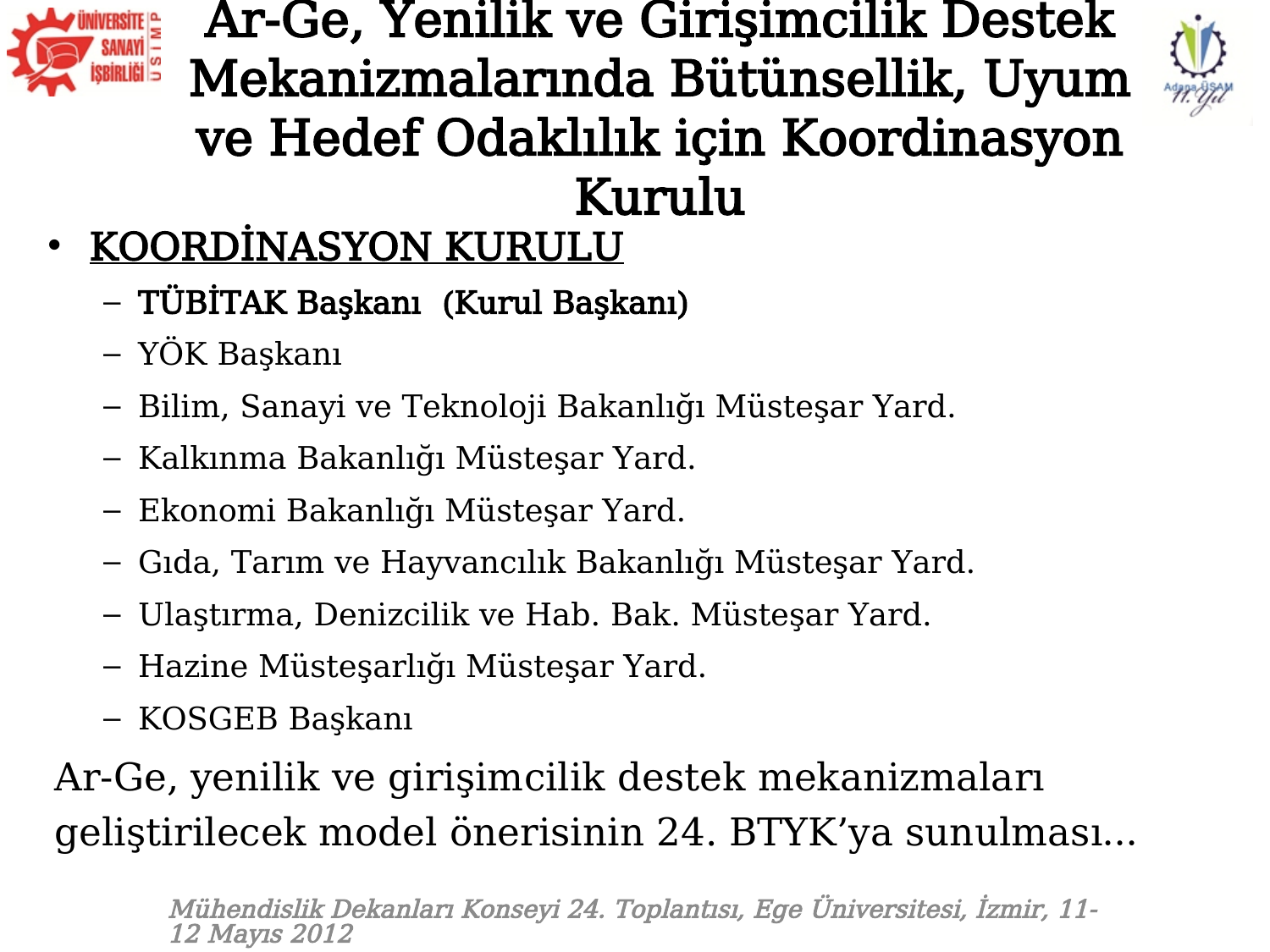

# Ar-Ge, Yenilik ve Girişimcilik Destek Mekanizmalarında Bütünsellik, Uyum ve Hedef Odaklılık için Koordinasyon Kurulu
KOORDİNASYON KURULU
TÜBİTAK Başkanı  (Kurul Başkanı)
YÖK Başkanı
Bilim, Sanayi ve Teknoloji Bakanlığı Müsteşar Yard.
Kalkınma Bakanlığı Müsteşar Yard.
Ekonomi Bakanlığı Müsteşar Yard.
Gıda, Tarım ve Hayvancılık Bakanlığı Müsteşar Yard.
Ulaştırma, Denizcilik ve Hab. Bak. Müsteşar Yard.
Hazine Müsteşarlığı Müsteşar Yard.
KOSGEB Başkanı
Ar-Ge, yenilik ve girişimcilik destek mekanizmaları geliştirilecek model önerisinin 24. BTYK’ya sunulması…
Mühendislik Dekanları Konseyi 24. Toplantısı, Ege Üniversitesi, İzmir, 11-12 Mayıs 2012